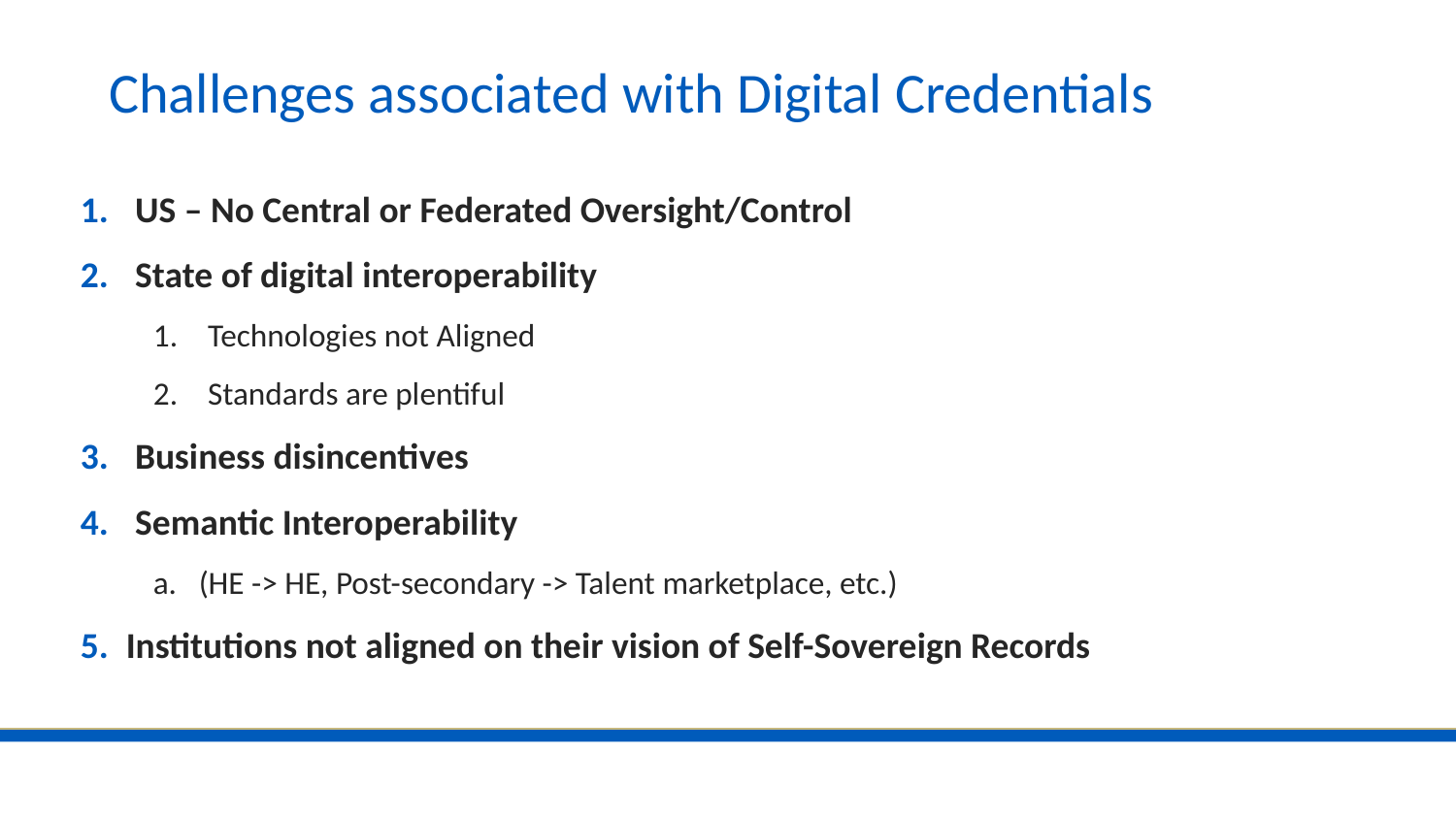

# Challenges associated with Digital Credentials
US – No Central or Federated Oversight/Control
State of digital interoperability
Technologies not Aligned
Standards are plentiful
Business disincentives
Semantic Interoperability
(HE -> HE, Post-secondary -> Talent marketplace, etc.)
Institutions not aligned on their vision of Self-Sovereign Records